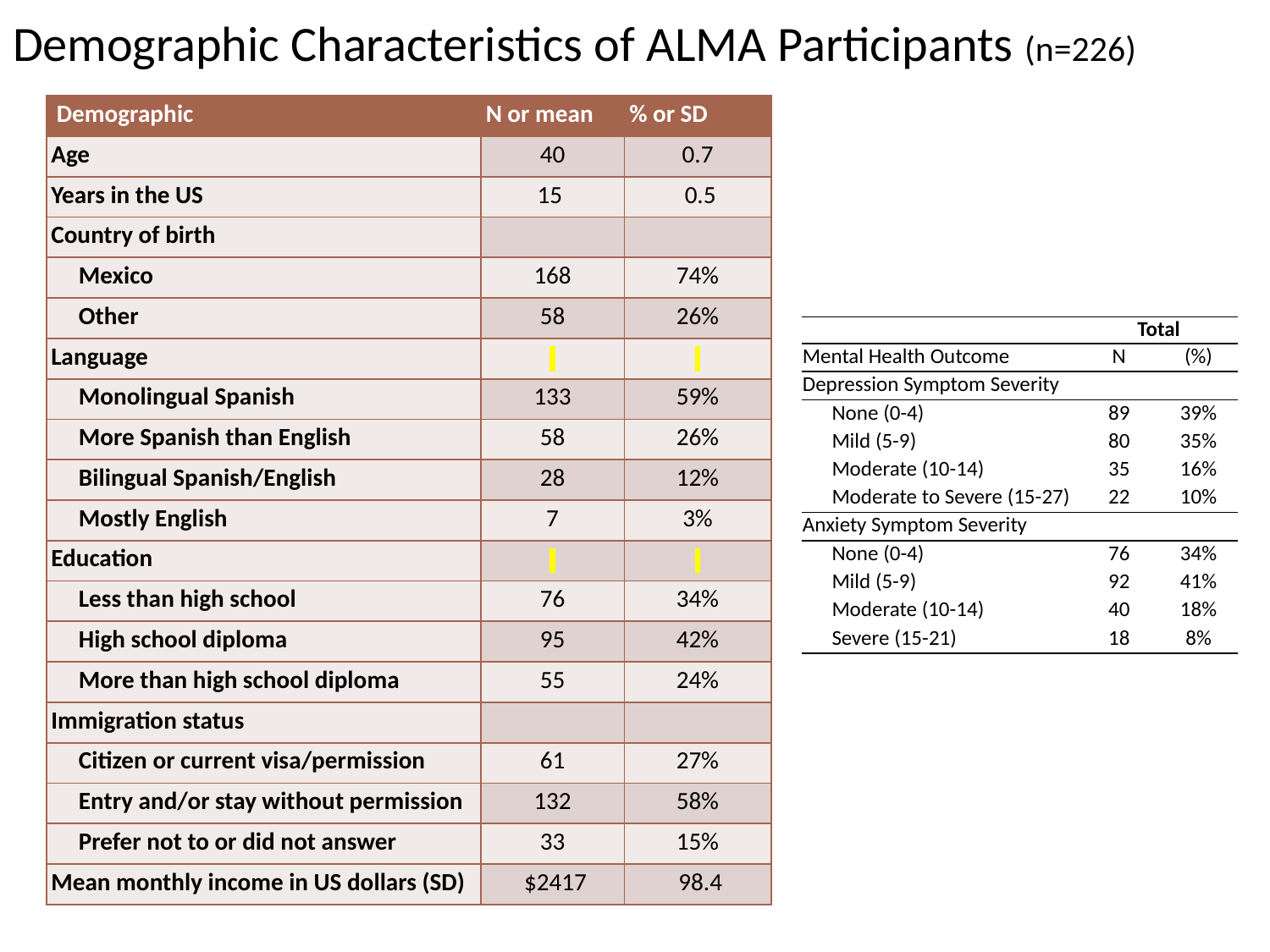

Demographic Characteristics of ALMA Participants (n=226)
| Demographic | N or mean | % or SD |
| --- | --- | --- |
| Age | 40 | 0.7 |
| Years in the US | 15 | 0.5 |
| Country of birth |  |  |
| Mexico | 168 | 74% |
| Other | 58 | 26% |
| Language |  |  |
| Monolingual Spanish | 133 | 59% |
| More Spanish than English | 58 | 26% |
| Bilingual Spanish/English | 28 | 12% |
| Mostly English | 7 | 3% |
| Education |  |  |
| Less than high school | 76 | 34% |
| High school diploma | 95 | 42% |
| More than high school diploma | 55 | 24% |
| Immigration status |  |  |
| Citizen or current visa/permission | 61 | 27% |
| Entry and/or stay without permission | 132 | 58% |
| Prefer not to or did not answer | 33 | 15% |
| Mean monthly income in US dollars (SD) | $2417 | 98.4 |
|  | Total |  |
| --- | --- | --- |
| Mental Health Outcome | N | (%) |
| Depression Symptom Severity |  |  |
| None (0-4) | 89 | 39% |
| Mild (5-9) | 80 | 35% |
| Moderate (10-14) | 35 | 16% |
| Moderate to Severe (15-27) | 22 | 10% |
| Anxiety Symptom Severity |  |  |
| None (0-4) | 76 | 34% |
| Mild (5-9) | 92 | 41% |
| Moderate (10-14) | 40 | 18% |
| Severe (15-21) | 18 | 8% |
ou're mindful, you carefully observe your thoughts and feelings without judging them good or bad. Instead of letting your life pass you by, mindfulness means living in the moment and awakening to your current experience, rather than dwelling on the past or anticipating the future.
When you're mindful, you carefully observe your thoughts and feelings without judging them good or bad. Instead of letting your life pass you by, mindfulness means living in the moment and awakening to your current experience, rather than dwelling on the past or anticipating the future. When you're mindful, you carefully observe your thoughts and feelings without judging them good or bad. Instead of letting your life pass you by, mindfulness means living in the moment and awakening to your current experience, rather than dwelling on the past or anticipating the future. Instead of letting your life pass you by, mindfulness means living in the moment and awakening to your current experience, rather than dwelling on the past or anticipating the future. When you're mindful, you carefully observe your thoughts and feelings without judging them good or bad. Instead of letting your life pass you by, mindfulness means living in the moment and awakening to your current experience, rather than dwelling on the past or anticipating the future.

ou're mindful, you carefully observe your thoughts and feelings without judging them good or bad. Instead of letting your life pass you by, mindfulness means living in the moment and awakening to your current experience, rather than dwelling on the past or anticipating the future.
When you're mindful, you carefully observe your thoughts and feelings without judging them good or bad. Instead of letting your life pass you by, mindfulness means living in the moment and awakening to your current experience, rather than dwelling on the past or anticipating the future. When you're mindful, you carefully observe your thoughts and feelings without judging them good or bad. Instead of letting your life pass you by, mindfulness means living in the moment and awakening to your current experience, rather than dwelling on the past or anticipating the future. Instead of letting your life pass you by, mindfulness means living in the moment and awakening to your current experience, rather than dwelling on the past or anticipating the future. When you're mindful, you carefully observe your thoughts and feelings without judging them good or bad. Instead of letting your life pass you by, mindfulness means living in the moment and awakening to your current experience, rather than dwelling on the past or anticipating the future.